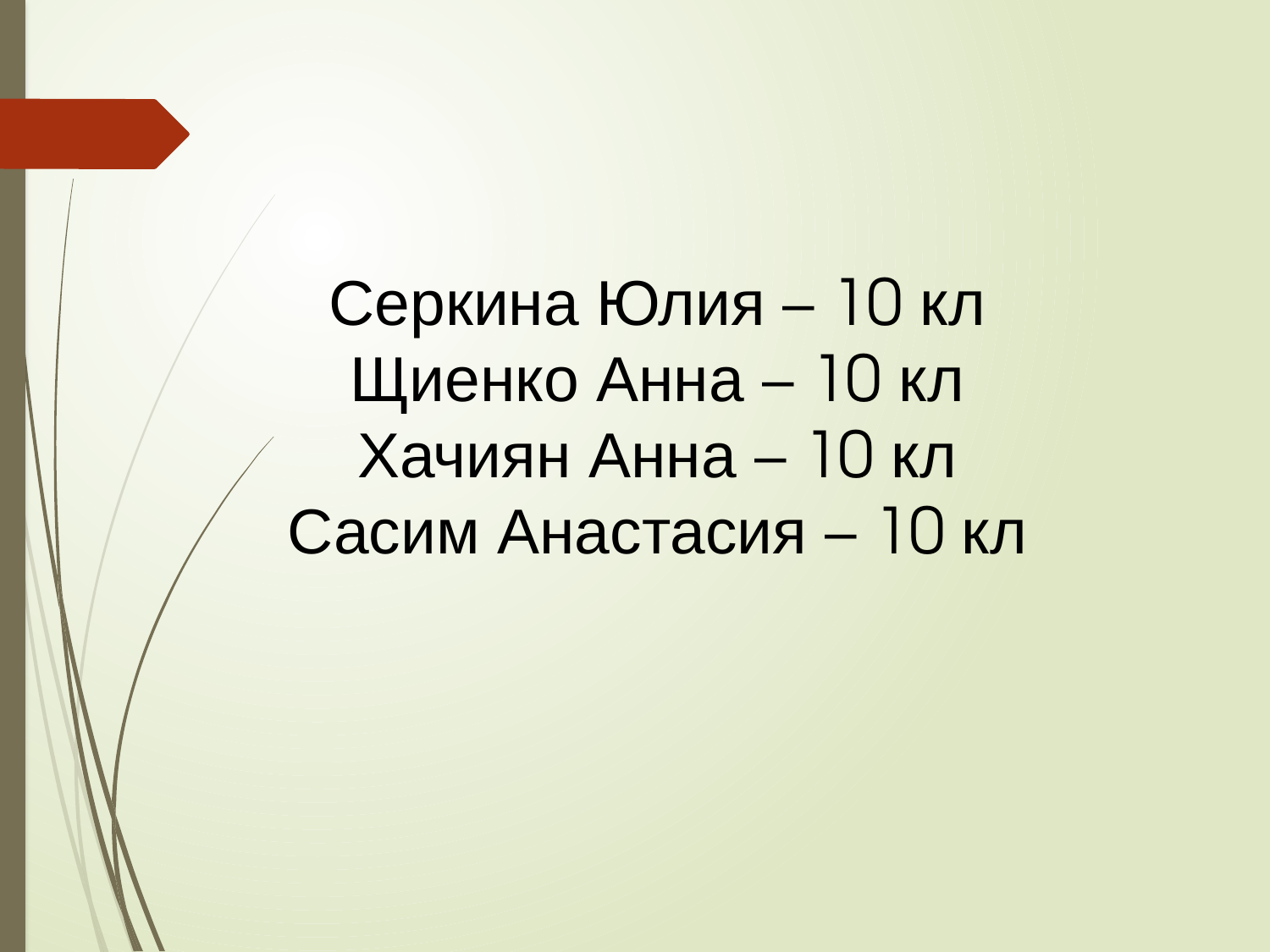

Серкина Юлия – 10 кл
Щиенко Анна – 10 кл
Хачиян Анна – 10 кл
Сасим Анастасия – 10 кл